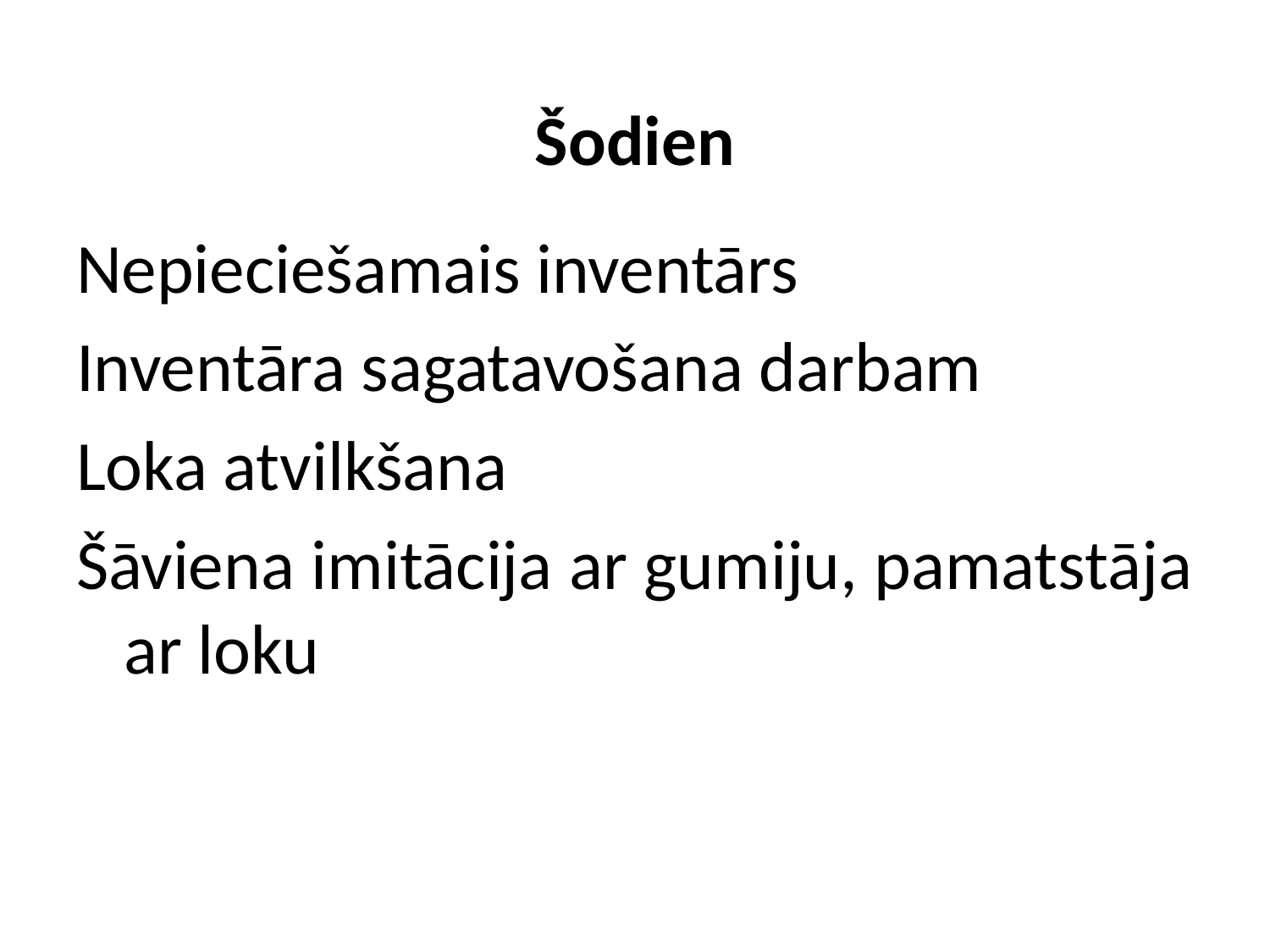

# Šodien
Nepieciešamais inventārs
Inventāra sagatavošana darbam
Loka atvilkšana
Šāviena imitācija ar gumiju, pamatstāja ar loku